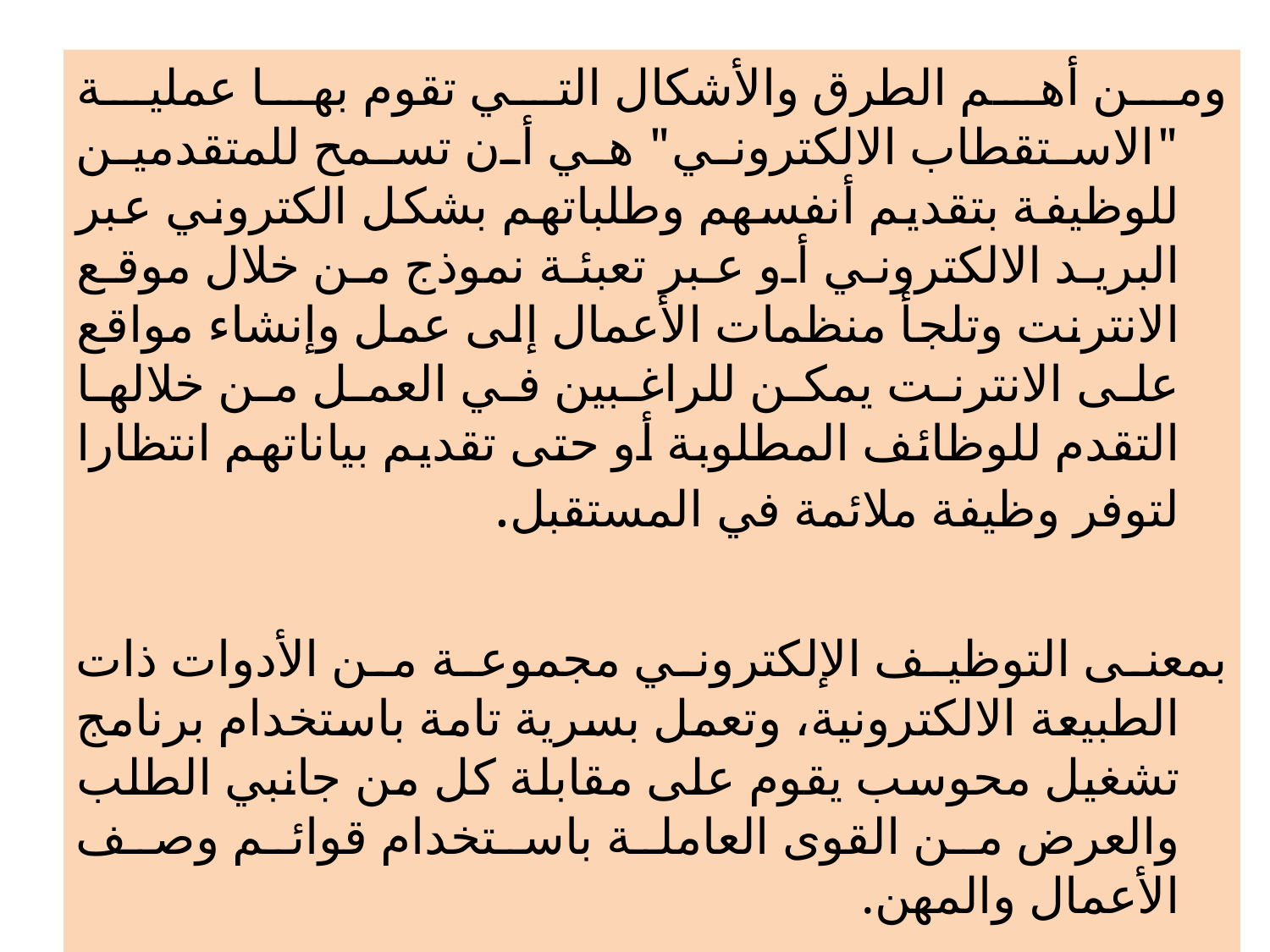

ومن أهم الطرق والأشكال التي تقوم بها عملية "الاستقطاب الالكتروني" هي أن تسمح للمتقدمين للوظيفة بتقديم أنفسهم وطلباتهم بشكل الكتروني عبر البريد الالكتروني أو عبر تعبئة نموذج من خلال موقع الانترنت وتلجأ منظمات الأعمال إلى عمل وإنشاء مواقع على الانترنت يمكن للراغبين في العمل من خلالها التقدم للوظائف المطلوبة أو حتى تقديم بياناتهم انتظارا لتوفر وظيفة ملائمة في المستقبل.

بمعنى التوظيف الإلكتروني مجموعة من الأدوات ذات الطبيعة الالكترونية، وتعمل بسرية تامة باستخدام برنامج تشغيل محوسب يقوم على مقابلة كل من جانبي الطلب والعرض من القوى العاملة باستخدام قوائم وصف الأعمال والمهن.